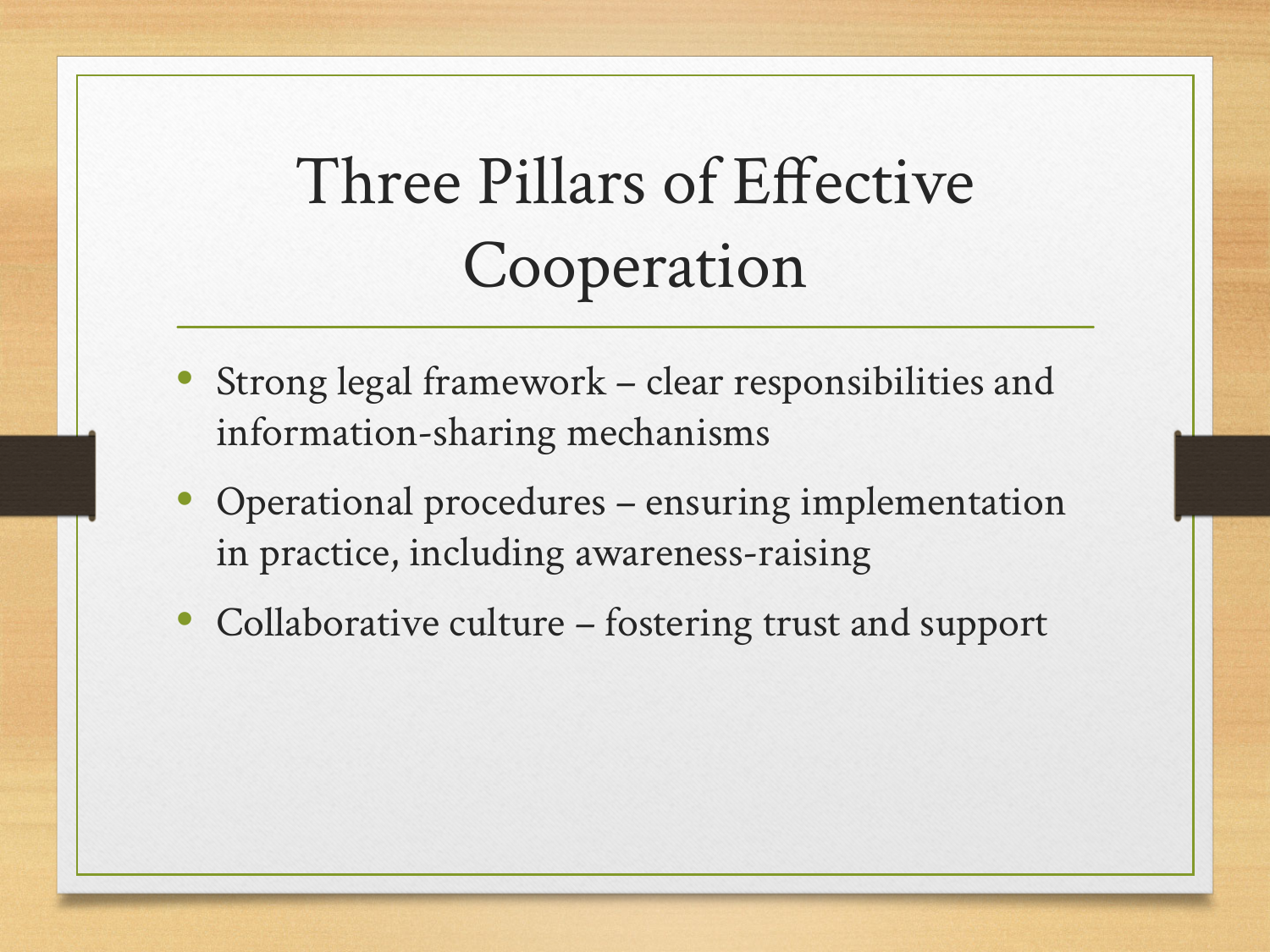

# Three Pillars of Effective Cooperation
Strong legal framework – clear responsibilities and information-sharing mechanisms
Operational procedures – ensuring implementation in practice, including awareness-raising
Collaborative culture – fostering trust and support